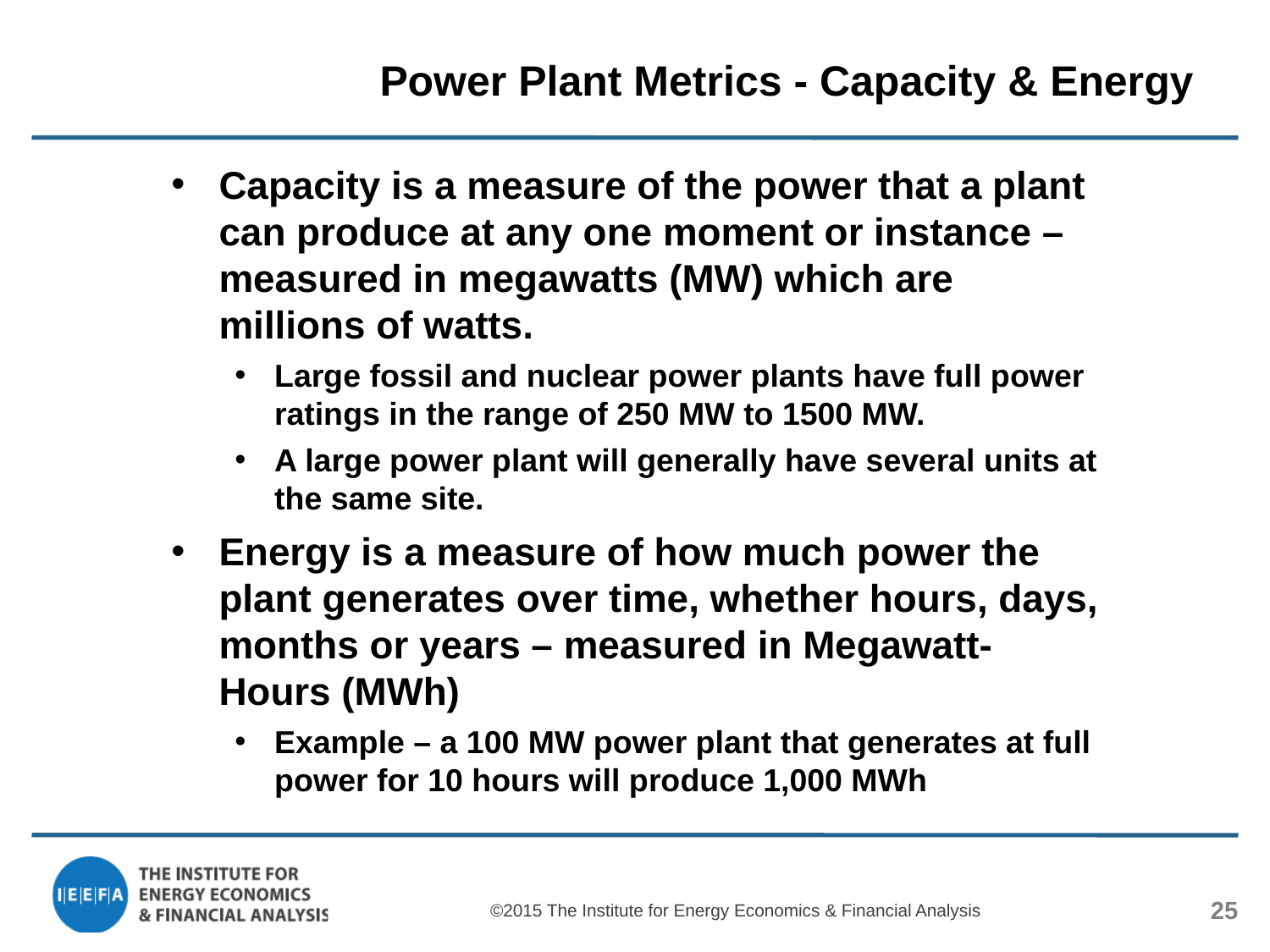

# Power Plant Metrics - Capacity & Energy
Capacity is a measure of the power that a plant can produce at any one moment or instance – measured in megawatts (MW) which are millions of watts.
Large fossil and nuclear power plants have full power ratings in the range of 250 MW to 1500 MW.
A large power plant will generally have several units at the same site.
Energy is a measure of how much power the plant generates over time, whether hours, days, months or years – measured in Megawatt-Hours (MWh)
Example – a 100 MW power plant that generates at full power for 10 hours will produce 1,000 MWh

©2015 The Institute for Energy Economics & Financial Analysis
25